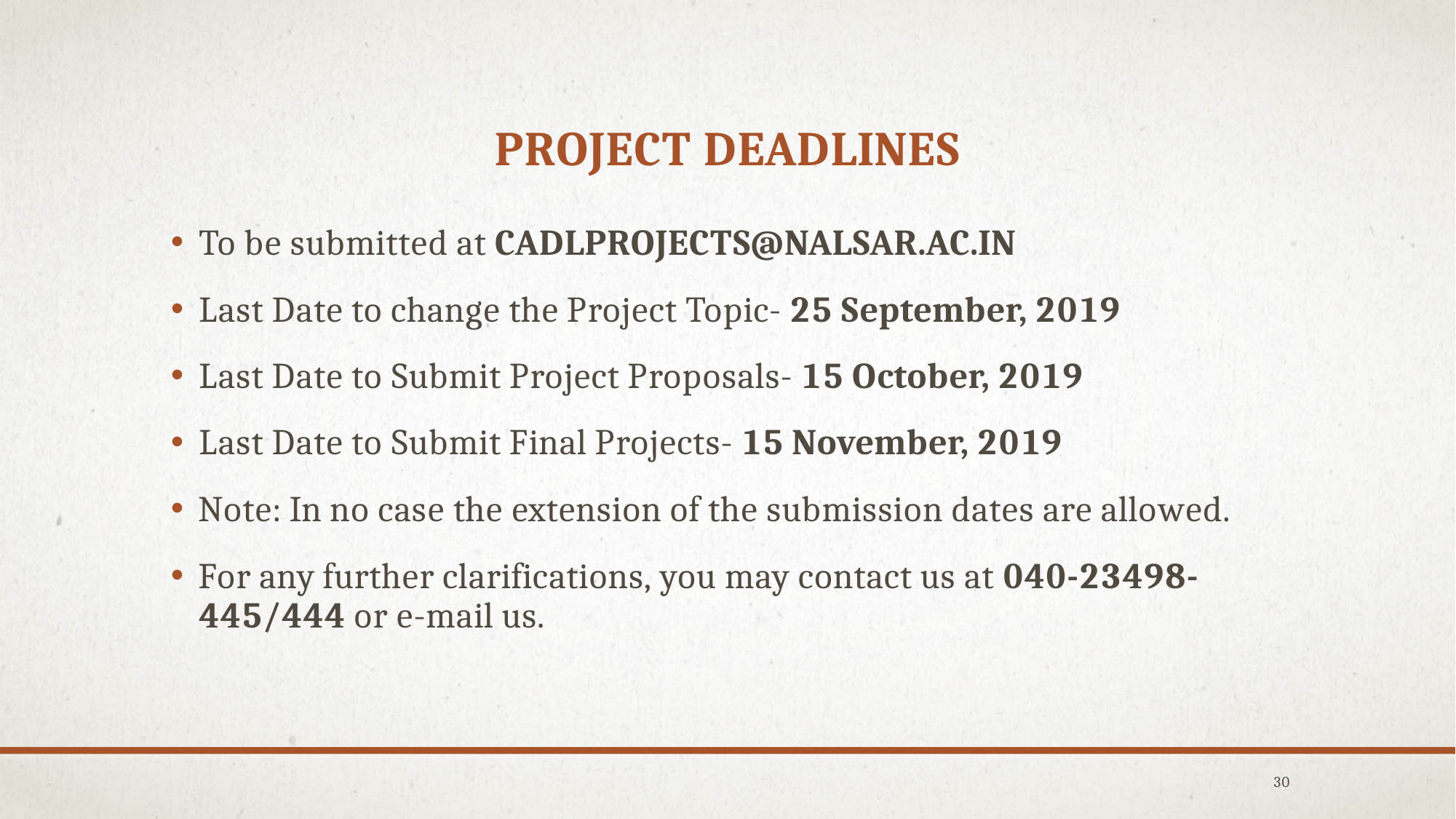

# Project deadlines
To be submitted at CADLPROJECTS@NALSAR.AC.IN
Last Date to change the Project Topic- 25 September, 2019
Last Date to Submit Project Proposals- 15 October, 2019
Last Date to Submit Final Projects- 15 November, 2019
Note: In no case the extension of the submission dates are allowed.
For any further clarifications, you may contact us at 040-23498-445/444 or e-mail us.

30